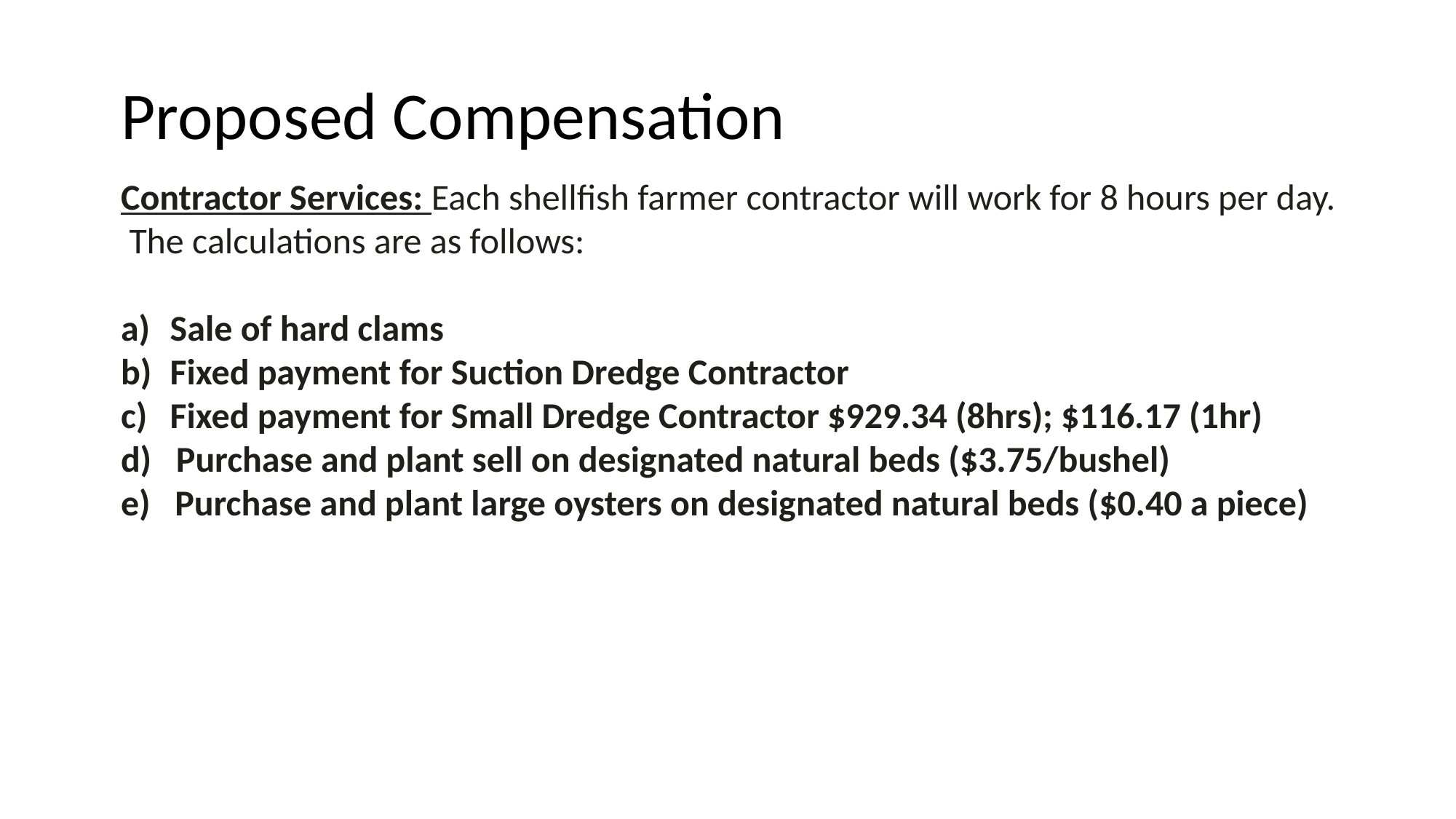

# Proposed Compensation
Contractor Services: Each shellfish farmer contractor will work for 8 hours per day.
 The calculations are as follows:

 Sale of hard clams
 Fixed payment for Suction Dredge Contractor
 Fixed payment for Small Dredge Contractor $929.34 (8hrs); $116.17 (1hr)
d)   Purchase and plant sell on designated natural beds ($3.75/bushel)
e)   Purchase and plant large oysters on designated natural beds ($0.40 a piece)